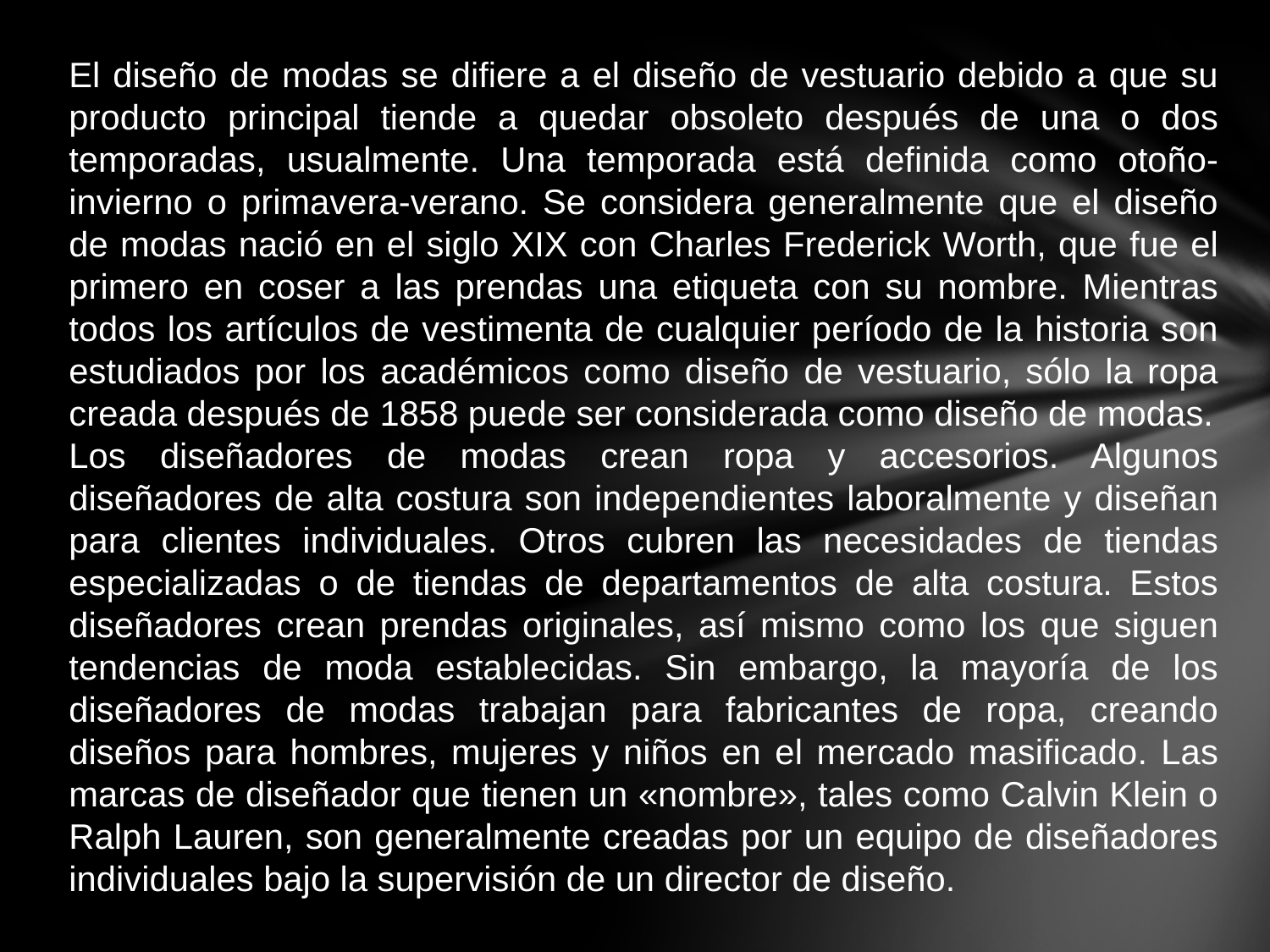

El diseño de modas se difiere a el diseño de vestuario debido a que su producto principal tiende a quedar obsoleto después de una o dos temporadas, usualmente. Una temporada está definida como otoño-invierno o primavera-verano. Se considera generalmente que el diseño de modas nació en el siglo XIX con Charles Frederick Worth, que fue el primero en coser a las prendas una etiqueta con su nombre. Mientras todos los artículos de vestimenta de cualquier período de la historia son estudiados por los académicos como diseño de vestuario, sólo la ropa creada después de 1858 puede ser considerada como diseño de modas.
Los diseñadores de modas crean ropa y accesorios. Algunos diseñadores de alta costura son independientes laboralmente y diseñan para clientes individuales. Otros cubren las necesidades de tiendas especializadas o de tiendas de departamentos de alta costura. Estos diseñadores crean prendas originales, así mismo como los que siguen tendencias de moda establecidas. Sin embargo, la mayoría de los diseñadores de modas trabajan para fabricantes de ropa, creando diseños para hombres, mujeres y niños en el mercado masificado. Las marcas de diseñador que tienen un «nombre», tales como Calvin Klein o Ralph Lauren, son generalmente creadas por un equipo de diseñadores individuales bajo la supervisión de un director de diseño.